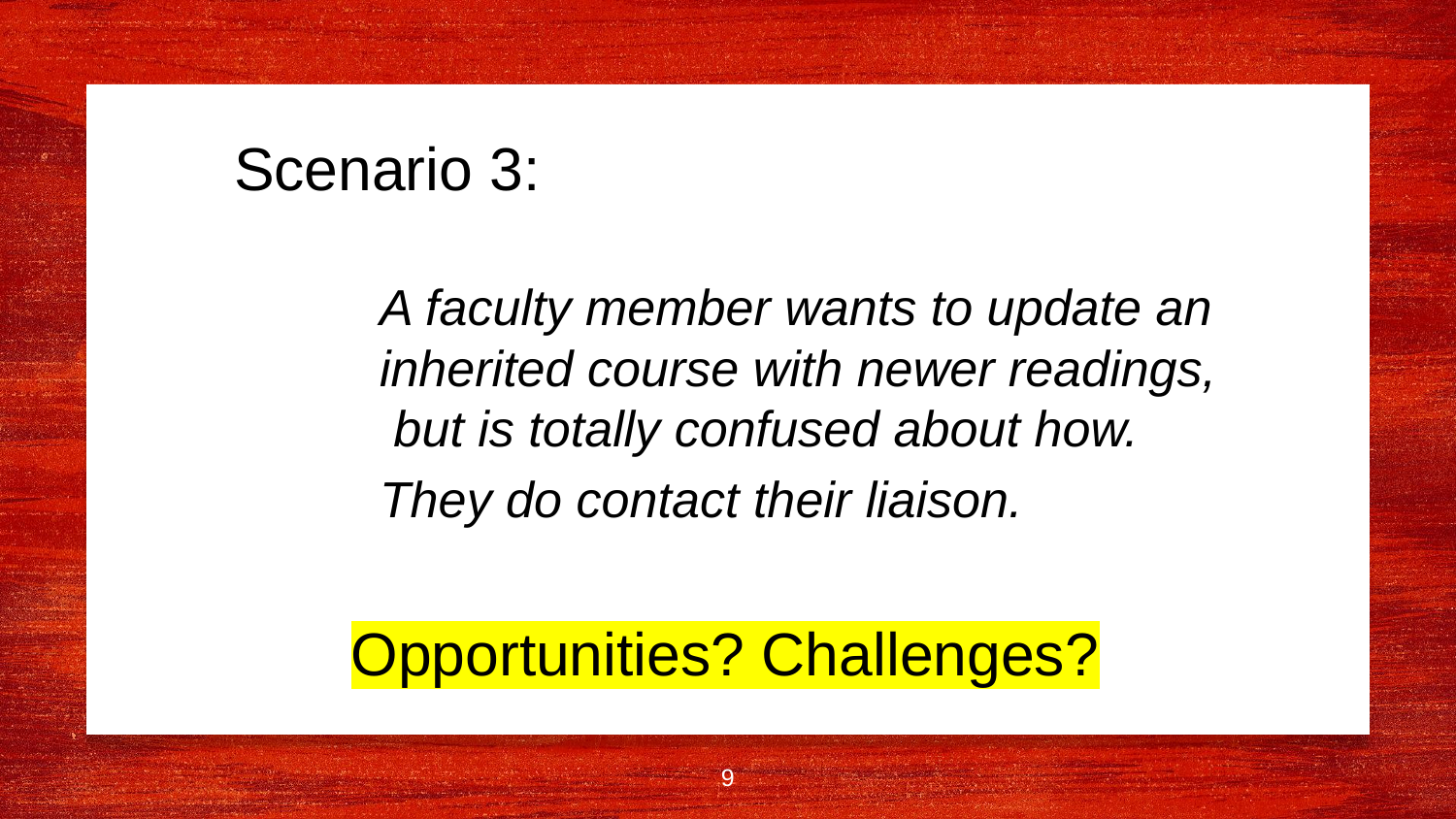

Scenario 3:

A faculty member wants to update an inherited course with newer readings,  but is totally confused about how. They do contact their liaison.

Opportunities? Challenges?
9